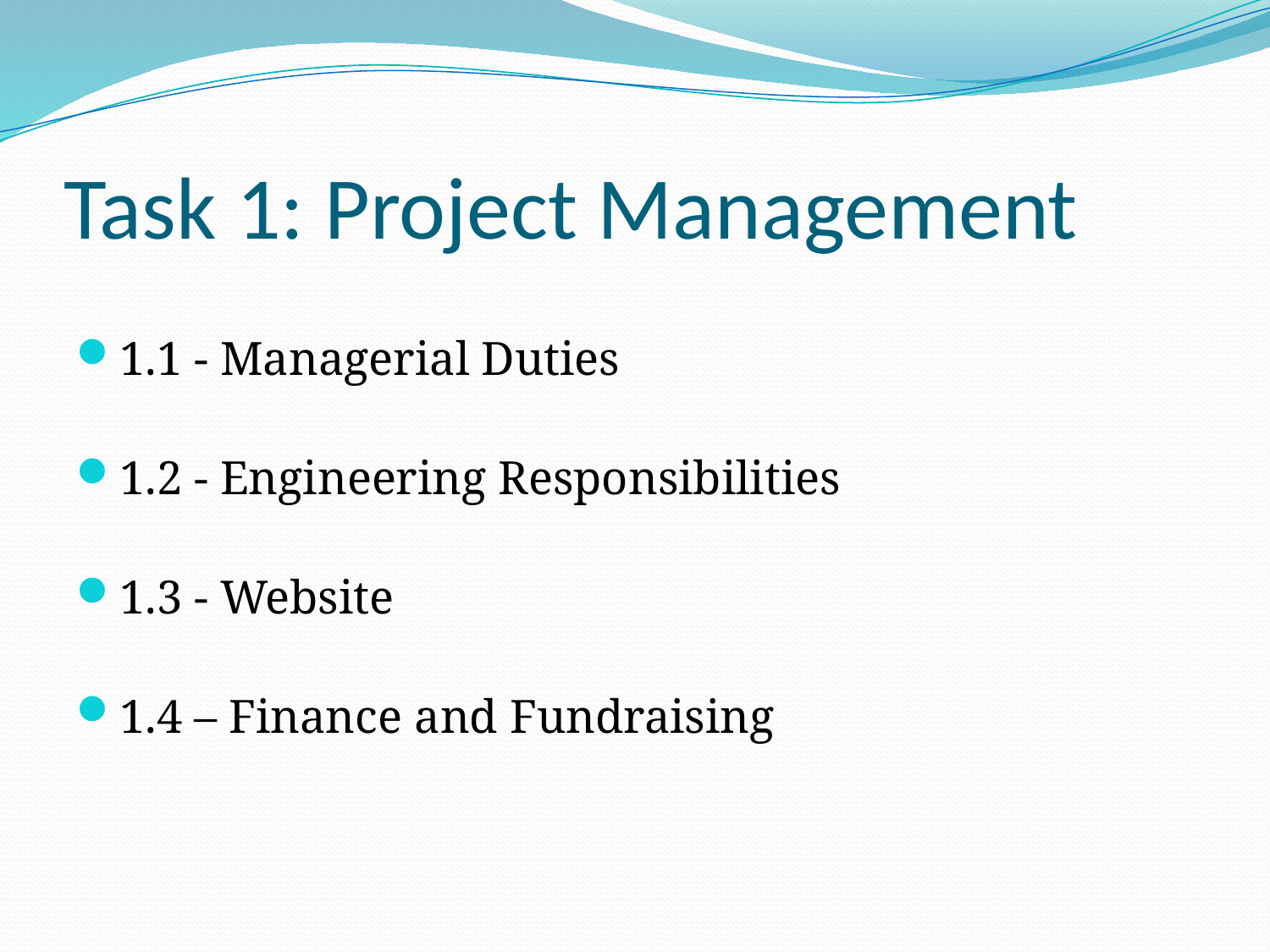

# Task 1: Project Management
1.1 - Managerial Duties
1.2 - Engineering Responsibilities
1.3 - Website
1.4 – Finance and Fundraising